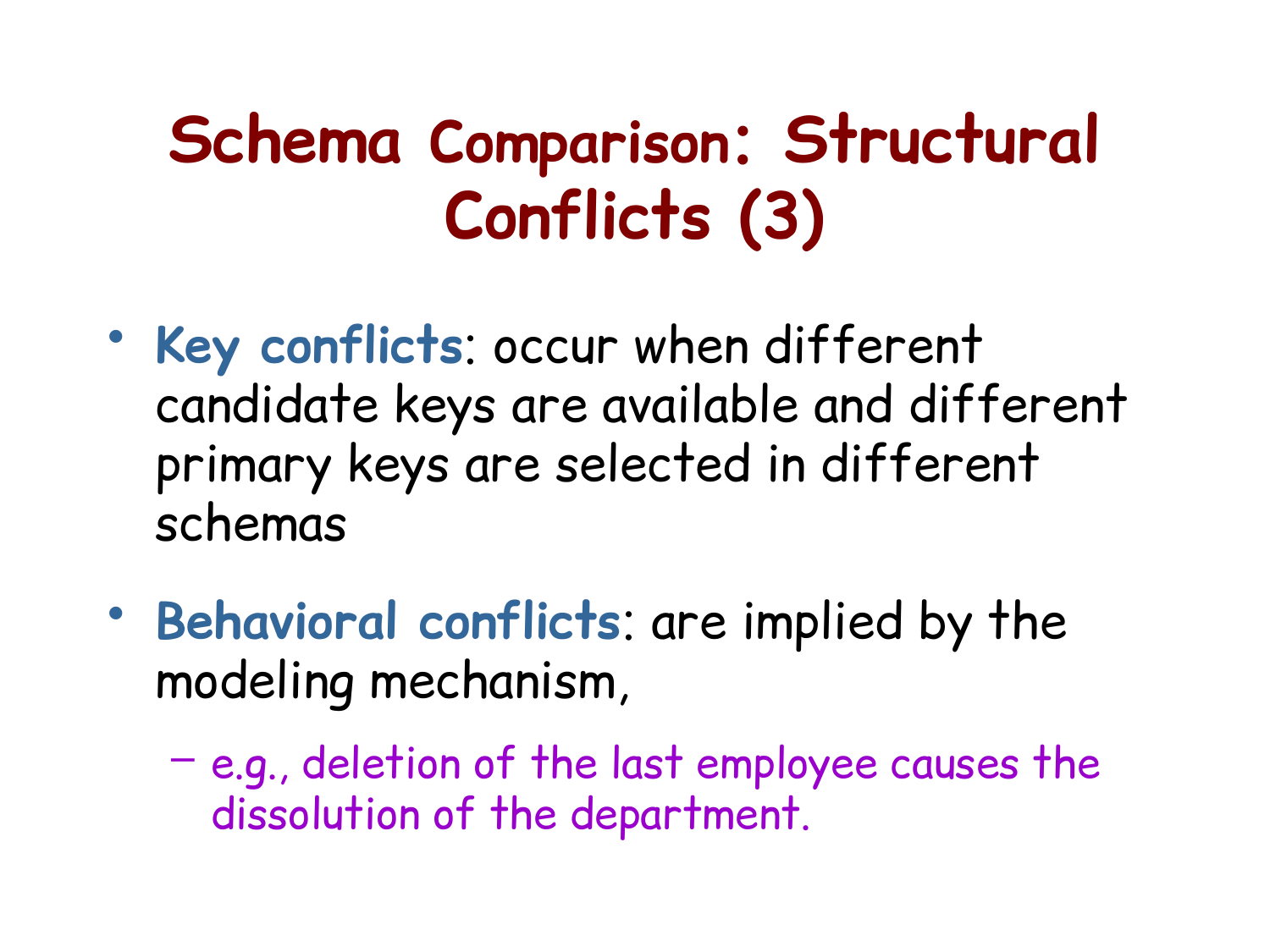

Schema Comparison: Structural Conflicts (3)
Key conflicts: occur when different candidate keys are available and different primary keys are selected in different schemas
Behavioral conflicts: are implied by the modeling mechanism,
e.g., deletion of the last employee causes the dissolution of the department.